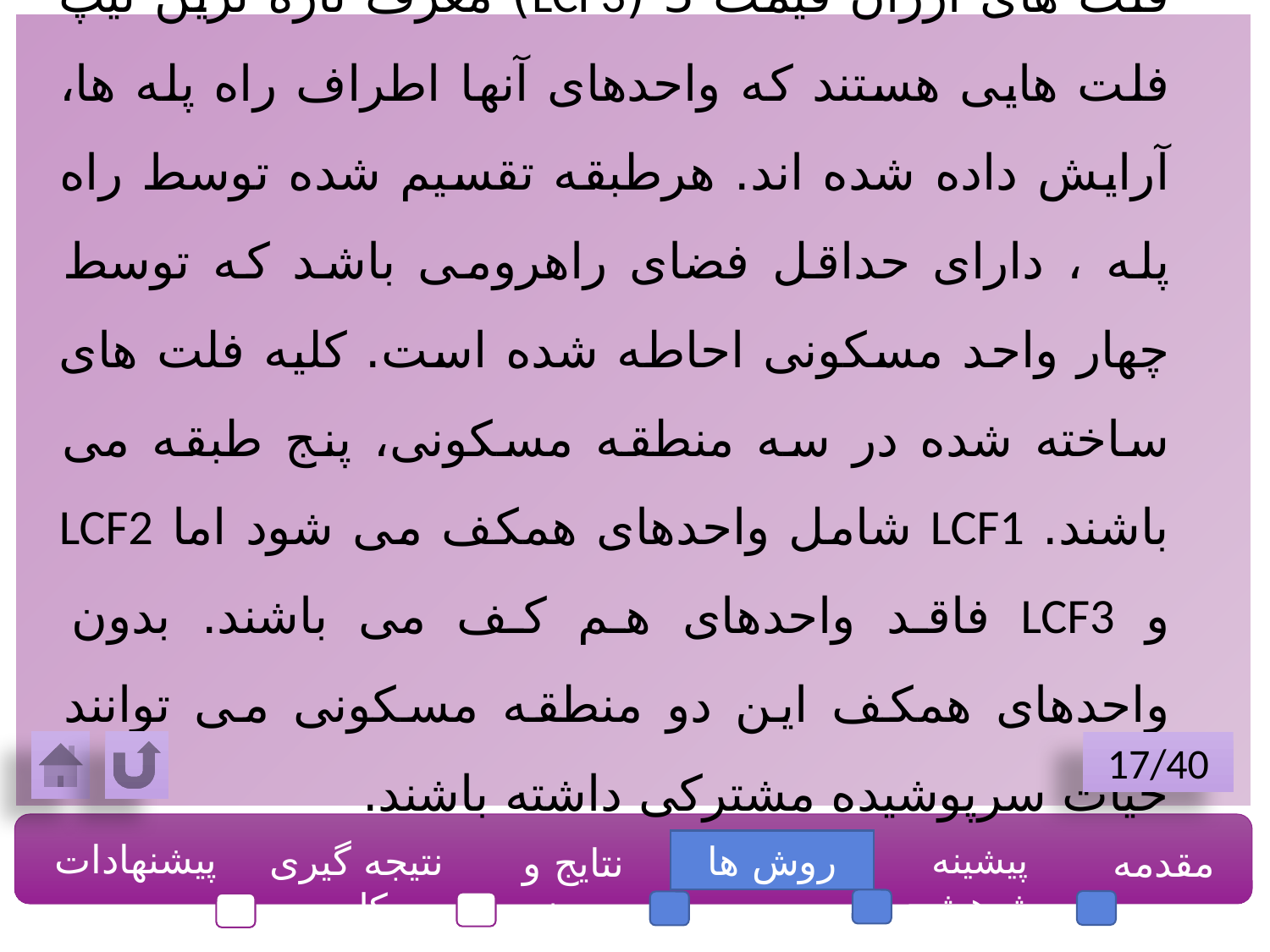

فلت های ارزان قیمت 3 (LCF3) معرف تازه ترین تیپ فلت هایی هستند که واحدهای آنها اطراف راه پله ها، آرایش داده شده اند. هرطبقه تقسیم شده توسط راه پله ، دارای حداقل فضای راهرومی باشد که توسط چهار واحد مسکونی احاطه شده است. کلیه فلت های ساخته شده در سه منطقه مسکونی، پنج طبقه می باشند. LCF1 شامل واحدهای همکف می شود اما LCF2 و LCF3 فاقد واحدهای هم کف می باشند. بدون واحدهای همکف این دو منطقه مسکونی می توانند حیات سرپوشیده مشترکی داشته باشند.

17/40

پیشنهادات
نتیجه گیری کلی
روش ها
پیشینه پژوهش
مقدمه
نتایج و بحث